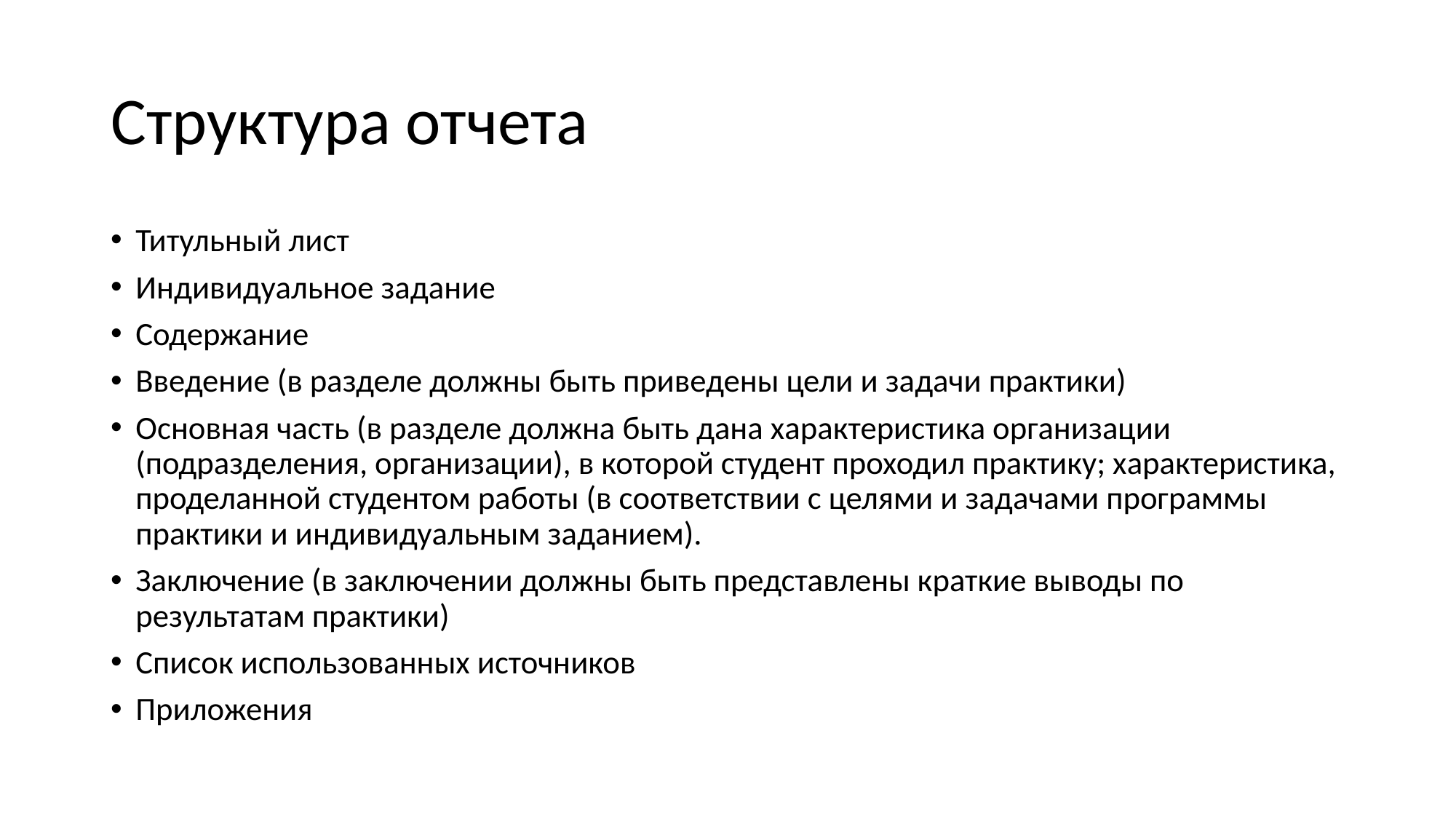

# Структура отчета
Титульный лист
Индивидуальное задание
Содержание
Введение (в разделе должны быть приведены цели и задачи практики)
Основная часть (в разделе должна быть дана характеристика организации (подразделения, организации), в которой студент проходил практику; характеристика, проделанной студентом работы (в соответствии с целями и задачами программы практики и индивидуальным заданием).
Заключение (в заключении должны быть представлены краткие выводы по результатам практики)
Список использованных источников
Приложения